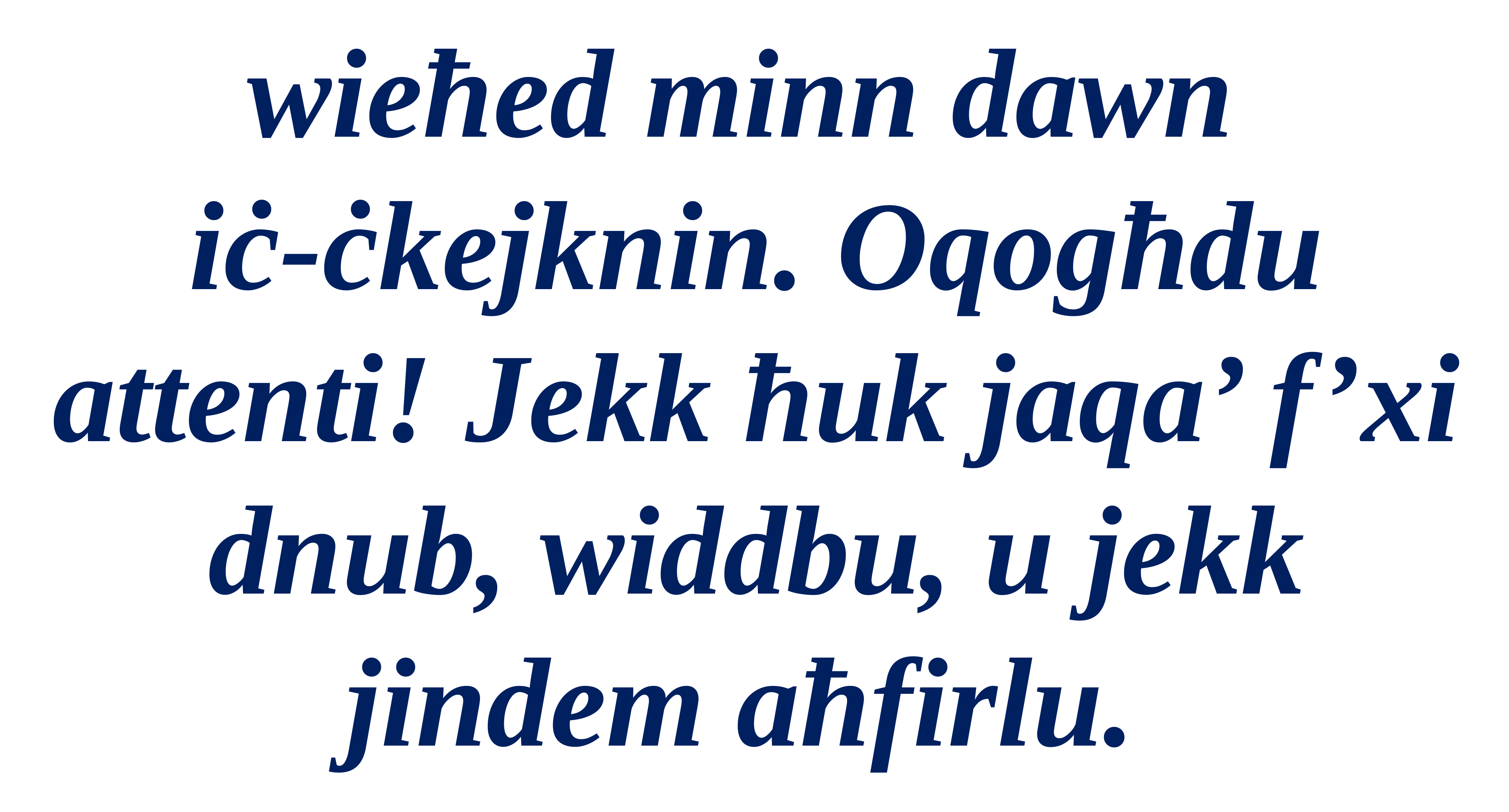

wieħed minn dawn
iċ-ċkejknin. Oqogħdu attenti! Jekk ħuk jaqa’ f’xi dnub, widdbu, u jekk jindem aħfirlu.